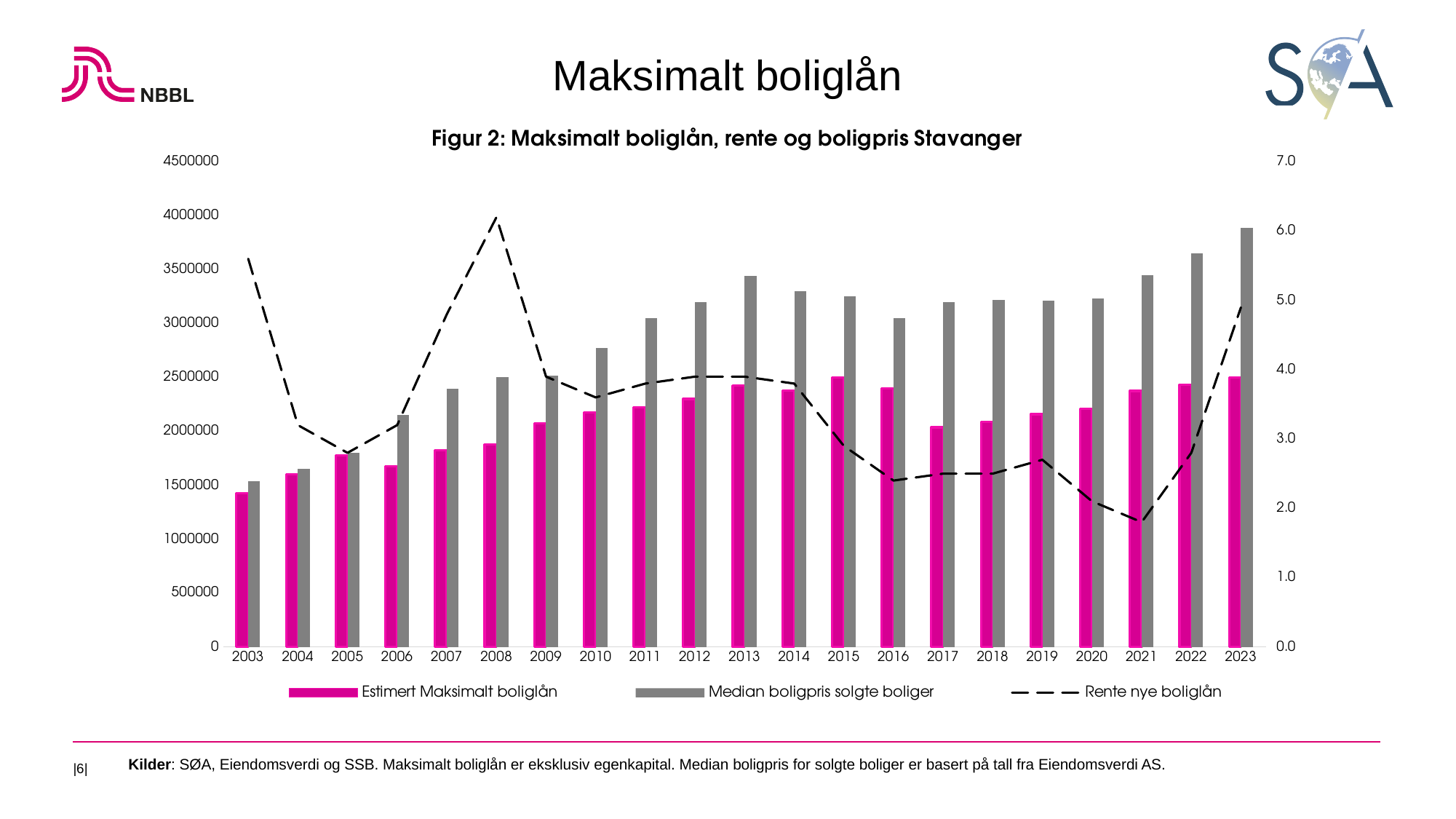

Maksimalt boliglån

### Chart: Figur 2: Maksimalt boliglån, rente og boligpris Stavanger

| Category | Estimert Maksimalt boliglån | Median boligpris solgte boliger | Rente nye boliglån |
|---|---|---|---|
| 2003 | 1425000.0 | 1540000.0 | 5.6 |
| 2004 | 1600000.0 | 1650000.0 | 3.2 |
| 2005 | 1775000.0 | 1800000.0 | 2.8 |
| 2006 | 1675000.0 | 2150000.0 | 3.2 |
| 2007 | 1825000.0 | 2393087.0 | 4.8 |
| 2008 | 1875000.0 | 2500000.0 | 6.2 |
| 2009 | 2075000.0 | 2515000.0 | 3.9 |
| 2010 | 2175000.0 | 2775000.0 | 3.6 |
| 2011 | 2225000.0 | 3050000.0 | 3.8 |
| 2012 | 2300000.0 | 3200000.0 | 3.9 |
| 2013 | 2425000.0 | 3442303.0 | 3.9 |
| 2014 | 2375000.0 | 3300000.0 | 3.8 |
| 2015 | 2500000.0 | 3250000.0 | 2.9 |
| 2016 | 2400000.0 | 3050000.0 | 2.4 |
| 2017 | 2036989.0 | 3200000.0 | 2.5 |
| 2018 | 2089277.0 | 3218529.0 | 2.5 |
| 2019 | 2157879.0 | 3211537.0 | 2.7 |
| 2020 | 2212063.14462542 | 3233012.0 | 2.1 |
| 2021 | 2374269.81135998 | 3450000.0 | 1.8 |
| 2022 | 2432864.37373591 | 3650000.0 | 2.8 |
| 2023 | 2500000.0 | 3887728.0 | 4.9 |
|6|
Kilder: SØA, Eiendomsverdi og SSB. Maksimalt boliglån er eksklusiv egenkapital. Median boligpris for solgte boliger er basert på tall fra Eiendomsverdi AS.